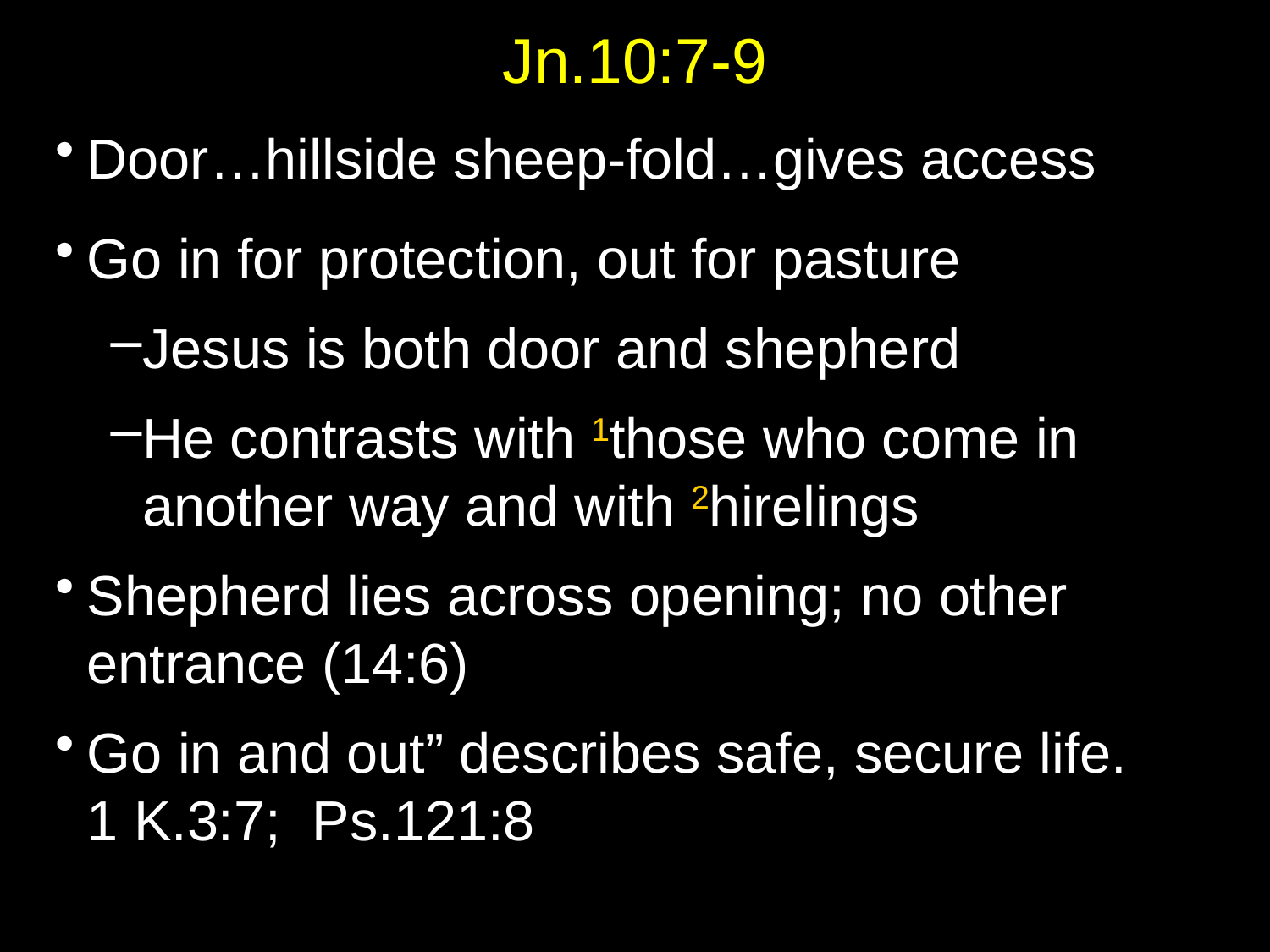

# Jn.10:7-9
Door…hillside sheep-fold…gives access
Go in for protection, out for pasture
Jesus is both door and shepherd
He contrasts with 1those who come in another way and with 2hirelings
Shepherd lies across opening; no other entrance (14:6)
Go in and out” describes safe, secure life.
1 K.3:7;  Ps.121:8